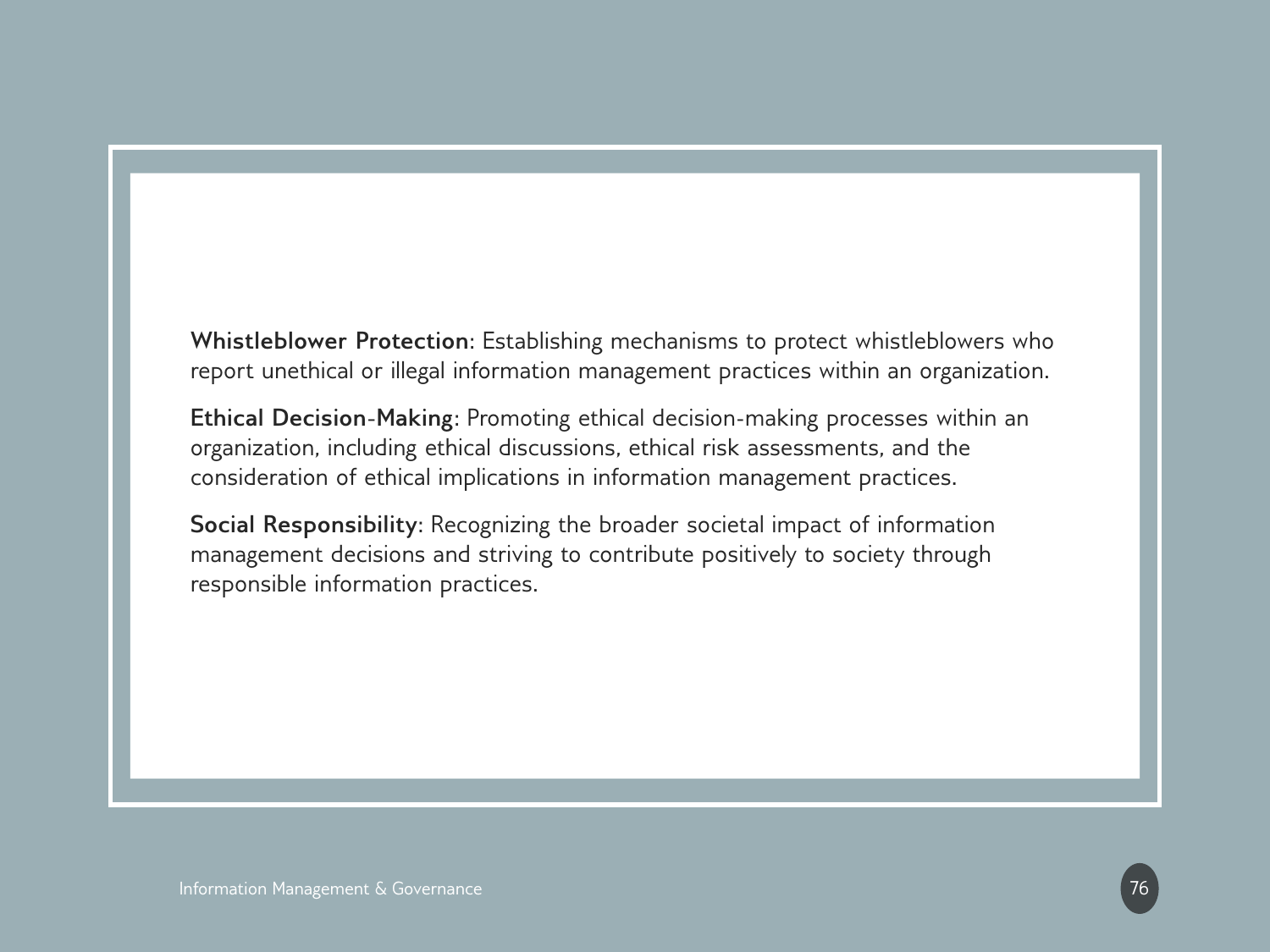

Whistleblower Protection: Establishing mechanisms to protect whistleblowers who report unethical or illegal information management practices within an organization.
Ethical Decision-Making: Promoting ethical decision-making processes within an organization, including ethical discussions, ethical risk assessments, and the consideration of ethical implications in information management practices.
Social Responsibility: Recognizing the broader societal impact of information management decisions and striving to contribute positively to society through responsible information practices.
76
Information Management & Governance